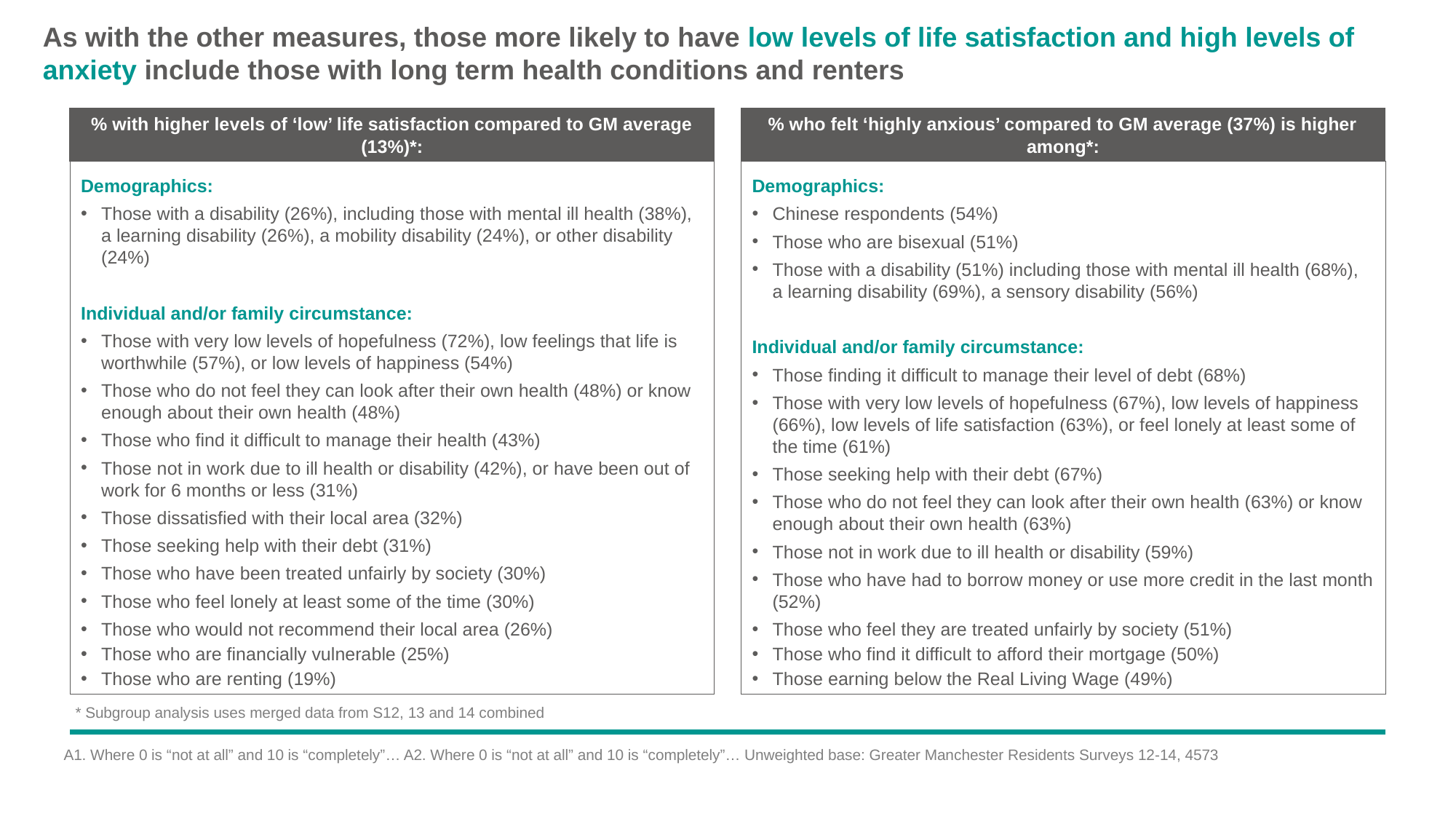

# As with the other measures, those more likely to have low levels of life satisfaction and high levels of anxiety include those with long term health conditions and renters
% with higher levels of ‘low’ life satisfaction compared to GM average (13%)*:
% who felt ‘highly anxious’ compared to GM average (37%) is higher among*:
Demographics:
Those with a disability (26%), including those with mental ill health (38%), a learning disability (26%), a mobility disability (24%), or other disability (24%)

Individual and/or family circumstance:
Those with very low levels of hopefulness (72%), low feelings that life is worthwhile (57%), or low levels of happiness (54%)
Those who do not feel they can look after their own health (48%) or know enough about their own health (48%)
Those who find it difficult to manage their health (43%)
Those not in work due to ill health or disability (42%), or have been out of work for 6 months or less (31%)
Those dissatisfied with their local area (32%)
Those seeking help with their debt (31%)
Those who have been treated unfairly by society (30%)
Those who feel lonely at least some of the time (30%)
Those who would not recommend their local area (26%)
Those who are financially vulnerable (25%)
Those who are renting (19%)
Demographics:
Chinese respondents (54%)
Those who are bisexual (51%)
Those with a disability (51%) including those with mental ill health (68%), a learning disability (69%), a sensory disability (56%)

Individual and/or family circumstance:
Those finding it difficult to manage their level of debt (68%)
Those with very low levels of hopefulness (67%), low levels of happiness (66%), low levels of life satisfaction (63%), or feel lonely at least some of the time (61%)
Those seeking help with their debt (67%)
Those who do not feel they can look after their own health (63%) or know enough about their own health (63%)
Those not in work due to ill health or disability (59%)
Those who have had to borrow money or use more credit in the last month (52%)
Those who feel they are treated unfairly by society (51%)
Those who find it difficult to afford their mortgage (50%)
Those earning below the Real Living Wage (49%)
 * Subgroup analysis uses merged data from S12, 13 and 14 combined
A1. Where 0 is “not at all” and 10 is “completely”… A2. Where 0 is “not at all” and 10 is “completely”… Unweighted base: Greater Manchester Residents Surveys 12-14, 4573